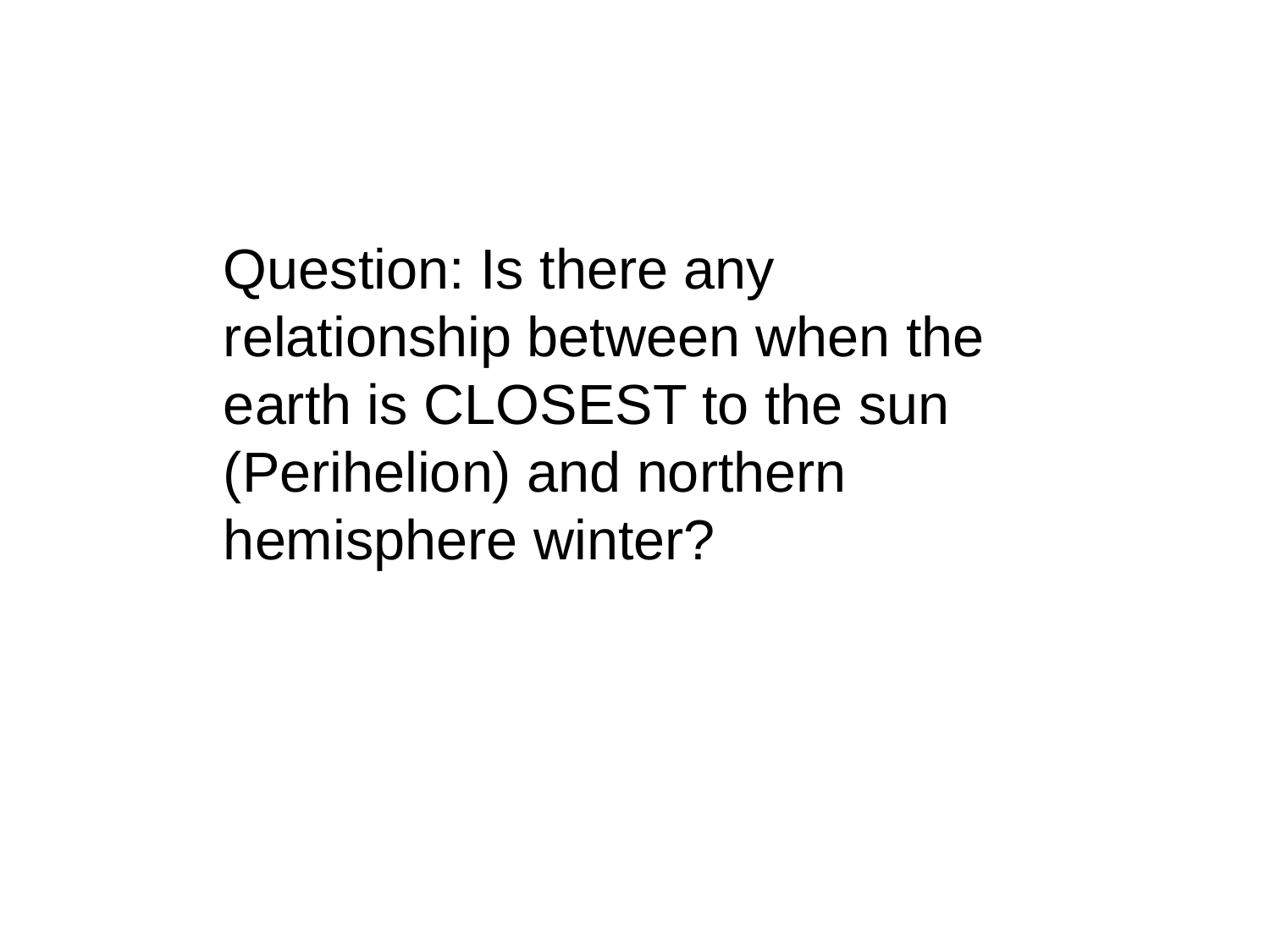

Question: Is there any relationship between when the earth is CLOSEST to the sun (Perihelion) and northern hemisphere winter?